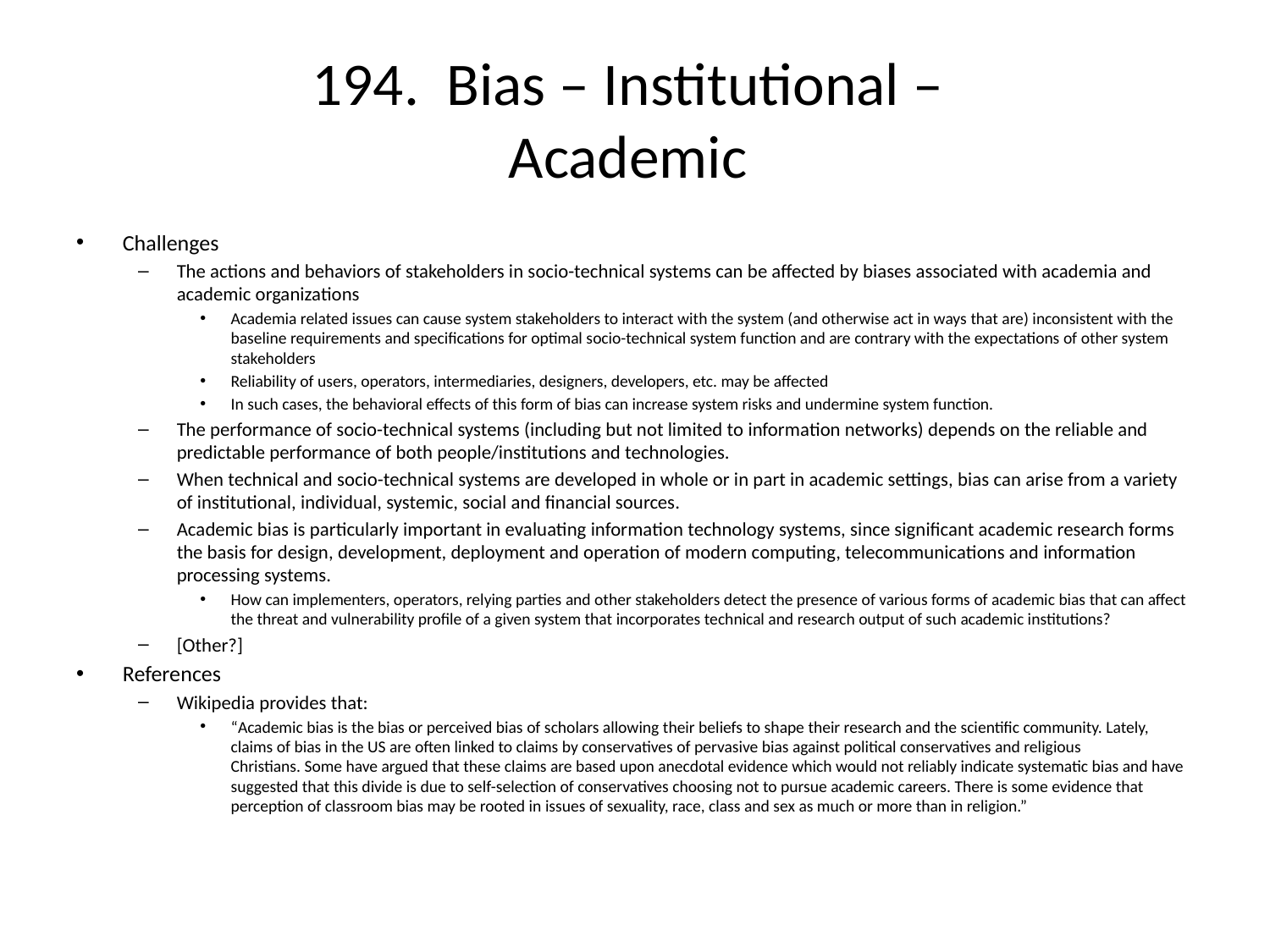

# 194.  Bias – Institutional – Academic
Challenges
The actions and behaviors of stakeholders in socio-technical systems can be affected by biases associated with academia and academic organizations
Academia related issues can cause system stakeholders to interact with the system (and otherwise act in ways that are) inconsistent with the baseline requirements and specifications for optimal socio-technical system function and are contrary with the expectations of other system stakeholders
Reliability of users, operators, intermediaries, designers, developers, etc. may be affected
In such cases, the behavioral effects of this form of bias can increase system risks and undermine system function.
The performance of socio-technical systems (including but not limited to information networks) depends on the reliable and predictable performance of both people/institutions and technologies.
When technical and socio-technical systems are developed in whole or in part in academic settings, bias can arise from a variety of institutional, individual, systemic, social and financial sources.
Academic bias is particularly important in evaluating information technology systems, since significant academic research forms the basis for design, development, deployment and operation of modern computing, telecommunications and information processing systems.
How can implementers, operators, relying parties and other stakeholders detect the presence of various forms of academic bias that can affect the threat and vulnerability profile of a given system that incorporates technical and research output of such academic institutions?
[Other?]
References
Wikipedia provides that:
“Academic bias is the bias or perceived bias of scholars allowing their beliefs to shape their research and the scientific community. Lately, claims of bias in the US are often linked to claims by conservatives of pervasive bias against political conservatives and religious Christians. Some have argued that these claims are based upon anecdotal evidence which would not reliably indicate systematic bias and have suggested that this divide is due to self-selection of conservatives choosing not to pursue academic careers. There is some evidence that perception of classroom bias may be rooted in issues of sexuality, race, class and sex as much or more than in religion.”